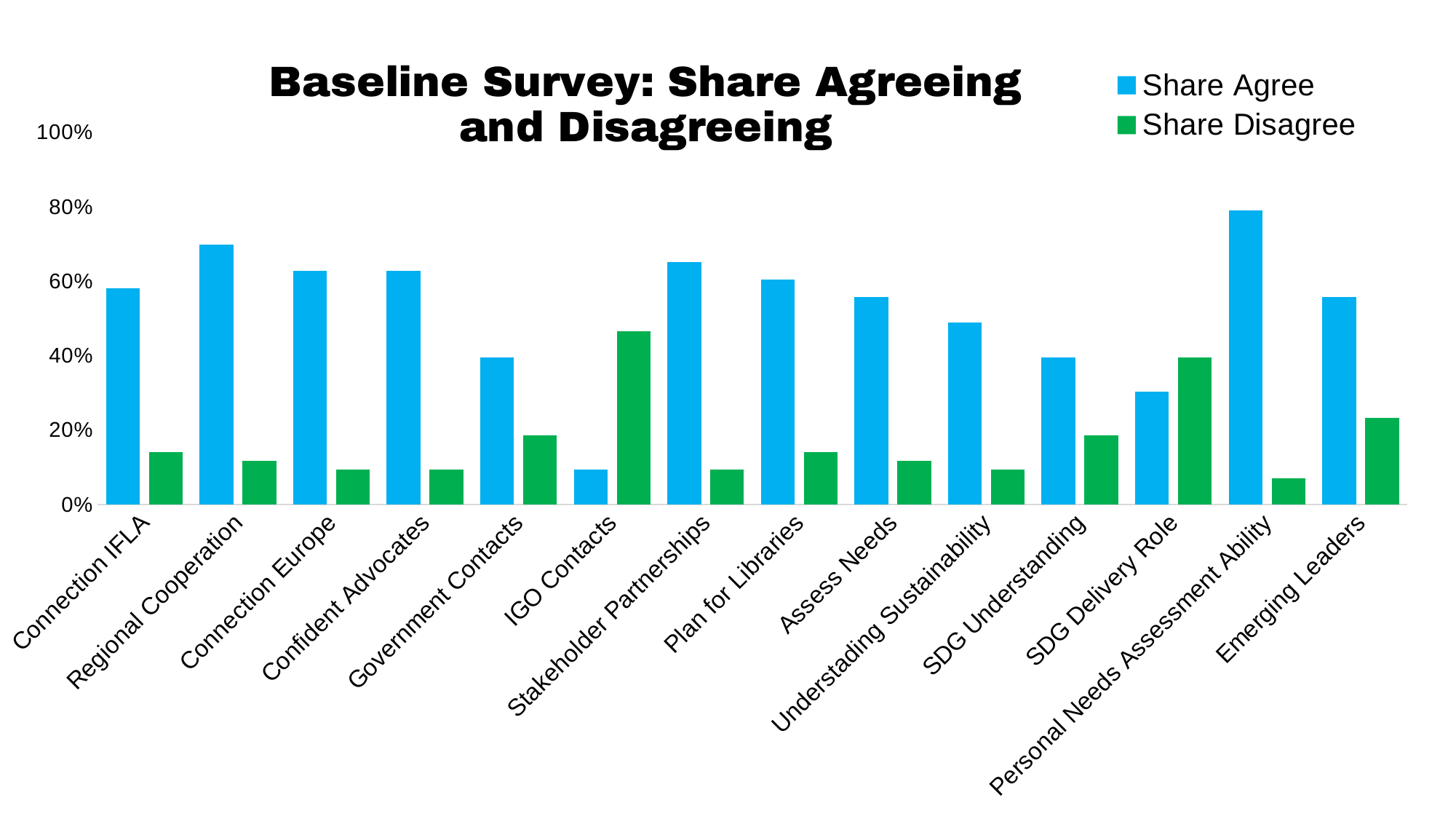

### Chart: Baseline Survey: Share Agreeing
and Disagreeing

| Category | Share Agree | Share Disagree |
|---|---|---|
| Connection IFLA | 0.5813953488372093 | 0.13953488372093023 |
| Regional Cooperation | 0.6976744186046512 | 0.11627906976744186 |
| Connection Europe | 0.627906976744186 | 0.09302325581395349 |
| Confident Advocates | 0.627906976744186 | 0.09302325581395349 |
| Government Contacts | 0.3953488372093023 | 0.18604651162790697 |
| IGO Contacts | 0.09302325581395349 | 0.46511627906976744 |
| Stakeholder Partnerships | 0.6511627906976745 | 0.09302325581395349 |
| Plan for Libraries | 0.6046511627906976 | 0.13953488372093023 |
| Assess Needs | 0.5581395348837209 | 0.11627906976744186 |
| Understading Sustainability | 0.4883720930232558 | 0.09302325581395349 |
| SDG Understanding | 0.3953488372093023 | 0.18604651162790697 |
| SDG Delivery Role | 0.3023255813953488 | 0.3953488372093023 |
| Personal Needs Assessment Ability | 0.7906976744186046 | 0.06976744186046512 |
| Emerging Leaders | 0.5581395348837209 | 0.23255813953488372 |